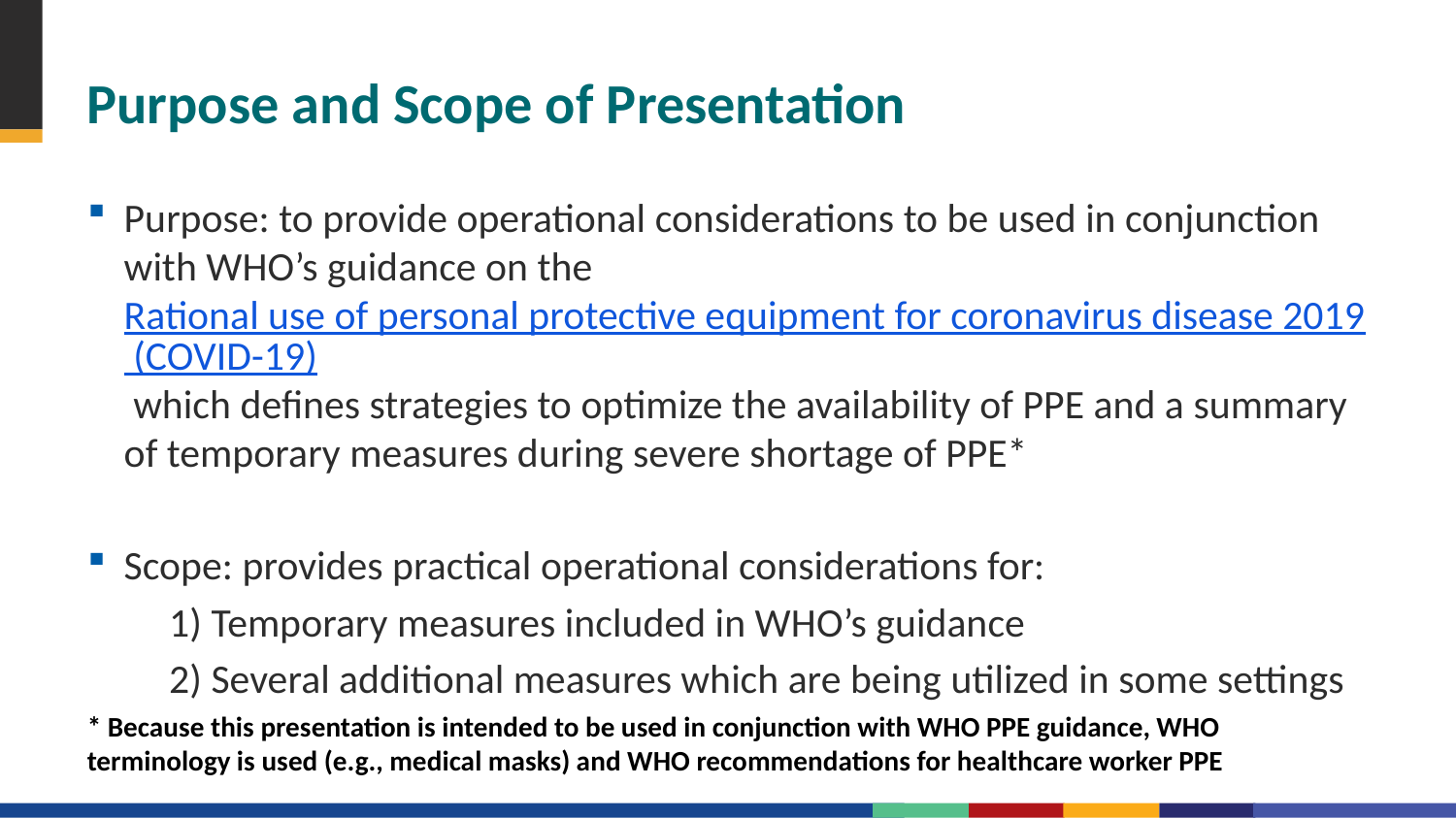

# Purpose and Scope of Presentation
Purpose: to provide operational considerations to be used in conjunction with WHO’s guidance on the Rational use of personal protective equipment for coronavirus disease 2019 (COVID-19) which defines strategies to optimize the availability of PPE and a summary of temporary measures during severe shortage of PPE*

Scope: provides practical operational considerations for:
1) Temporary measures included in WHO’s guidance
2) Several additional measures which are being utilized in some settings
* Because this presentation is intended to be used in conjunction with WHO PPE guidance, WHO terminology is used (e.g., medical masks) and WHO recommendations for healthcare worker PPE